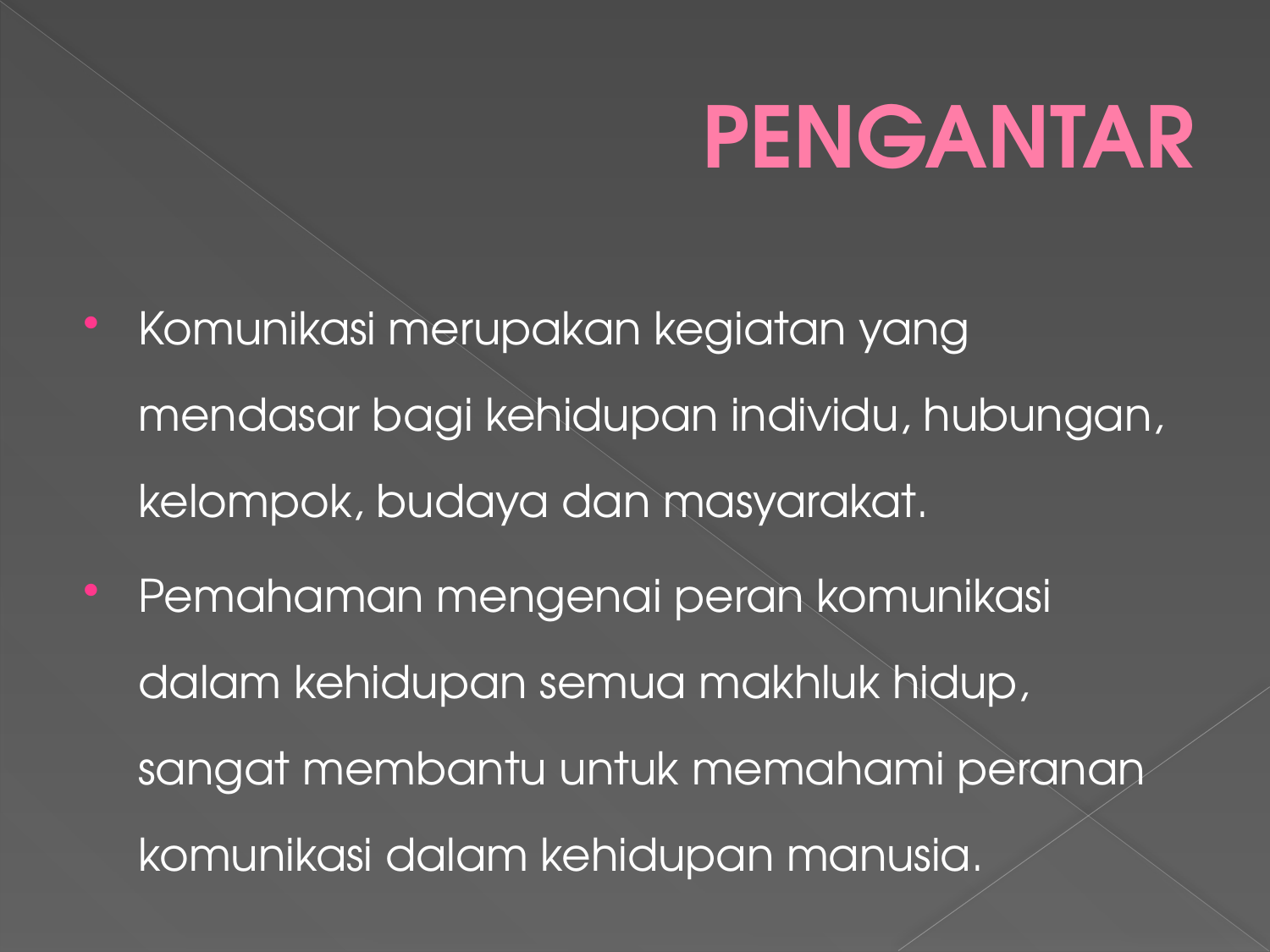

# PENGANTAR
Komunikasi merupakan kegiatan yang mendasar bagi kehidupan individu, hubungan, kelompok, budaya dan masyarakat.
Pemahaman mengenai peran komunikasi dalam kehidupan semua makhluk hidup, sangat membantu untuk memahami peranan komunikasi dalam kehidupan manusia.